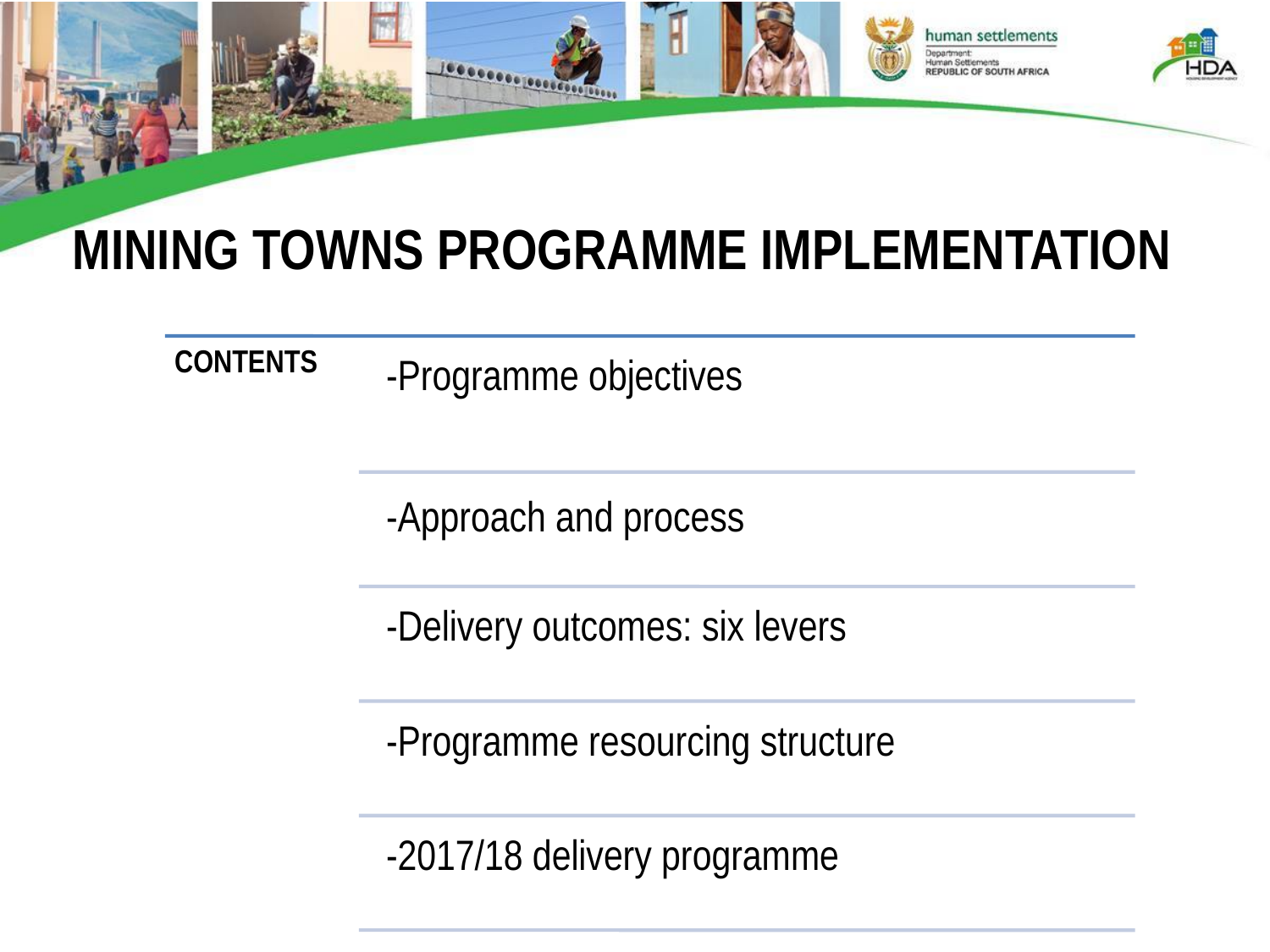

MINING TOWNS PROGRAMME IMPLEMENTATION
CONTENTS
-Programme objectives
-Approach and process
-Delivery outcomes: six levers
-Programme resourcing structure
-2017/18 delivery programme